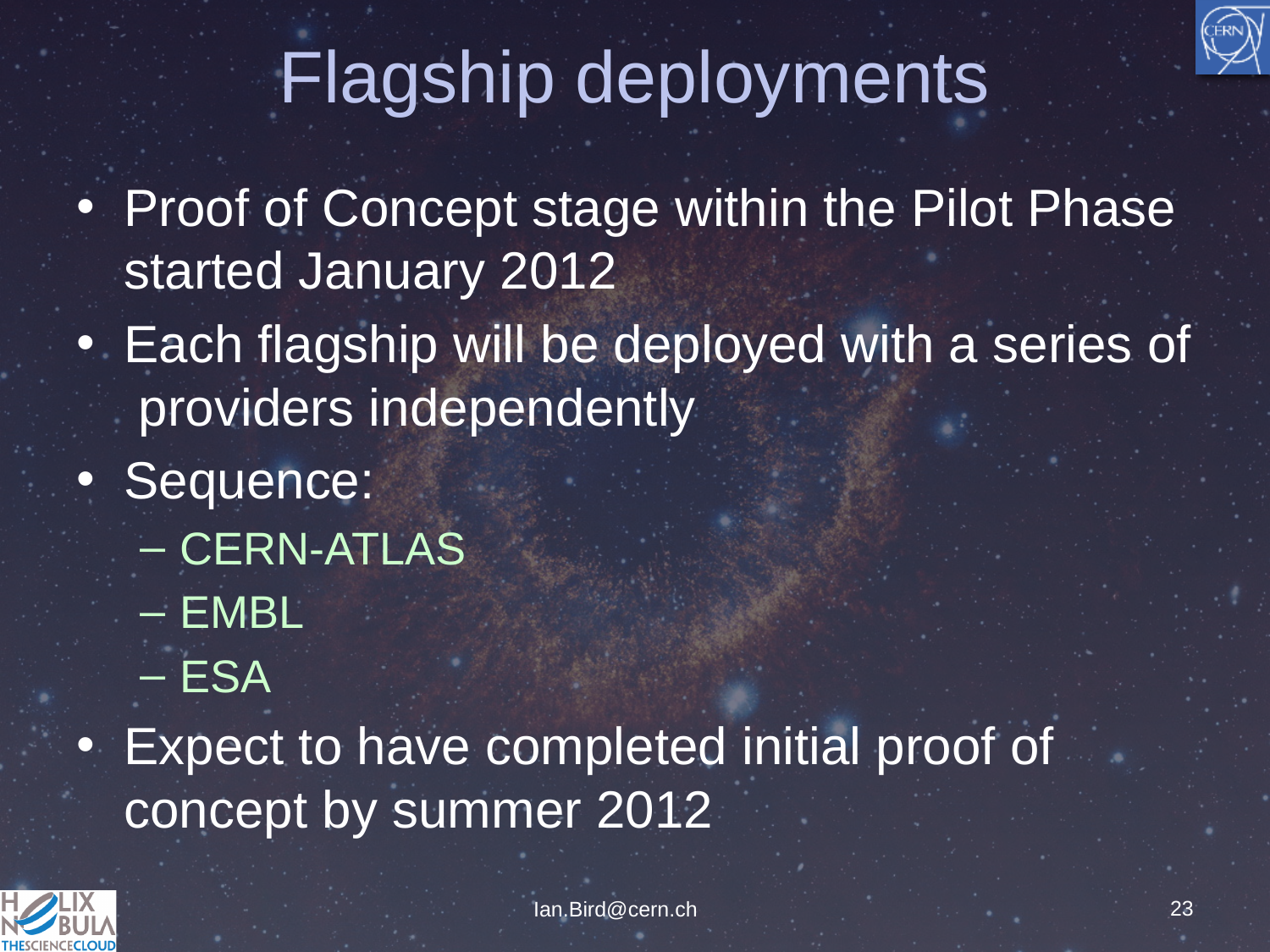

# Flagship deployments
Proof of Concept stage within the Pilot Phase started January 2012
Each flagship will be deployed with a series of  providers independently
Sequence:
CERN-ATLAS
EMBL
ESA
Expect to have completed initial proof of concept by summer 2012

23
Ian.Bird@cern.ch